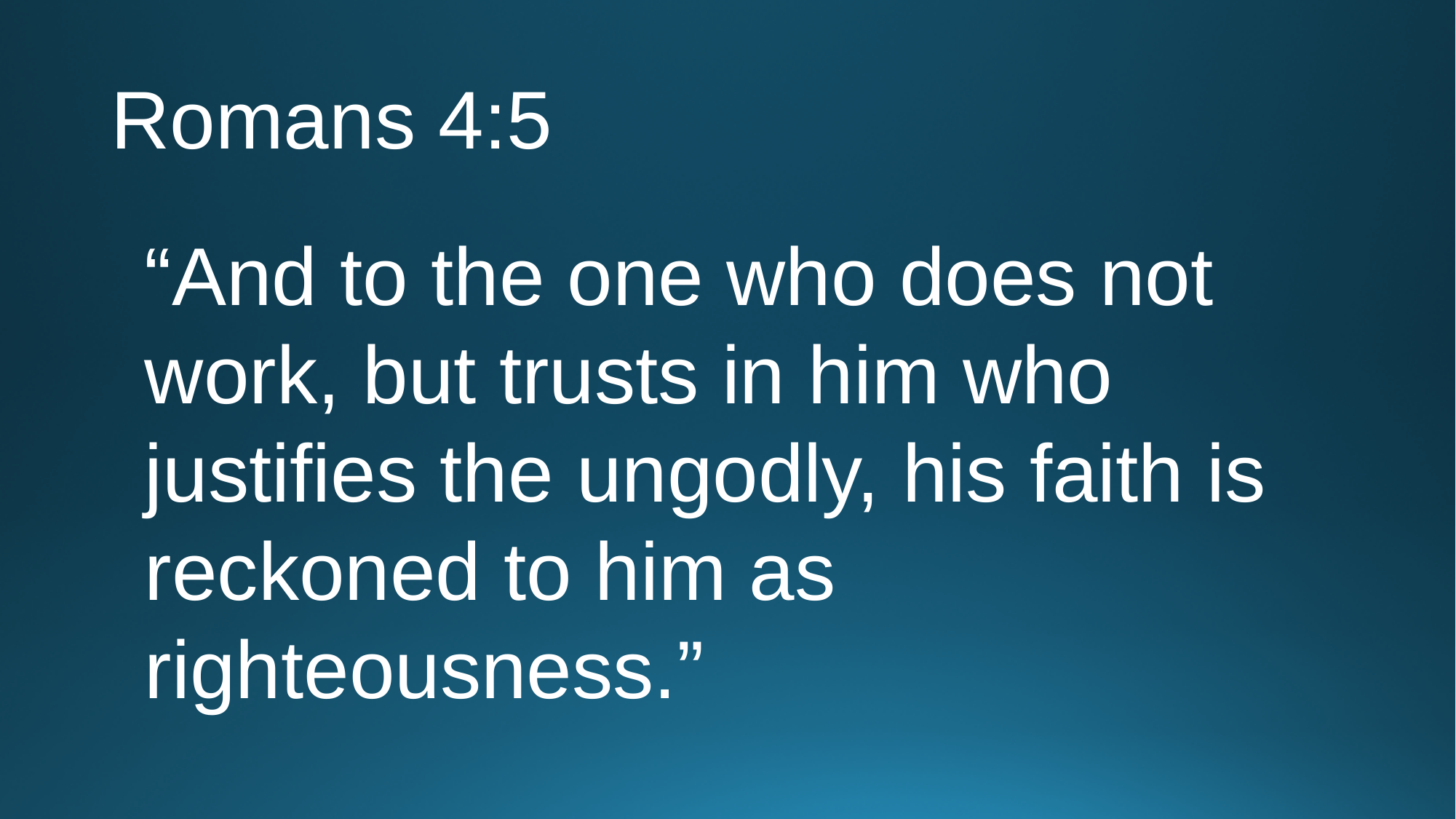

# Romans 4:5
“And to the one who does not work, but trusts in him who justifies the ungodly, his faith is reckoned to him as righteousness.”